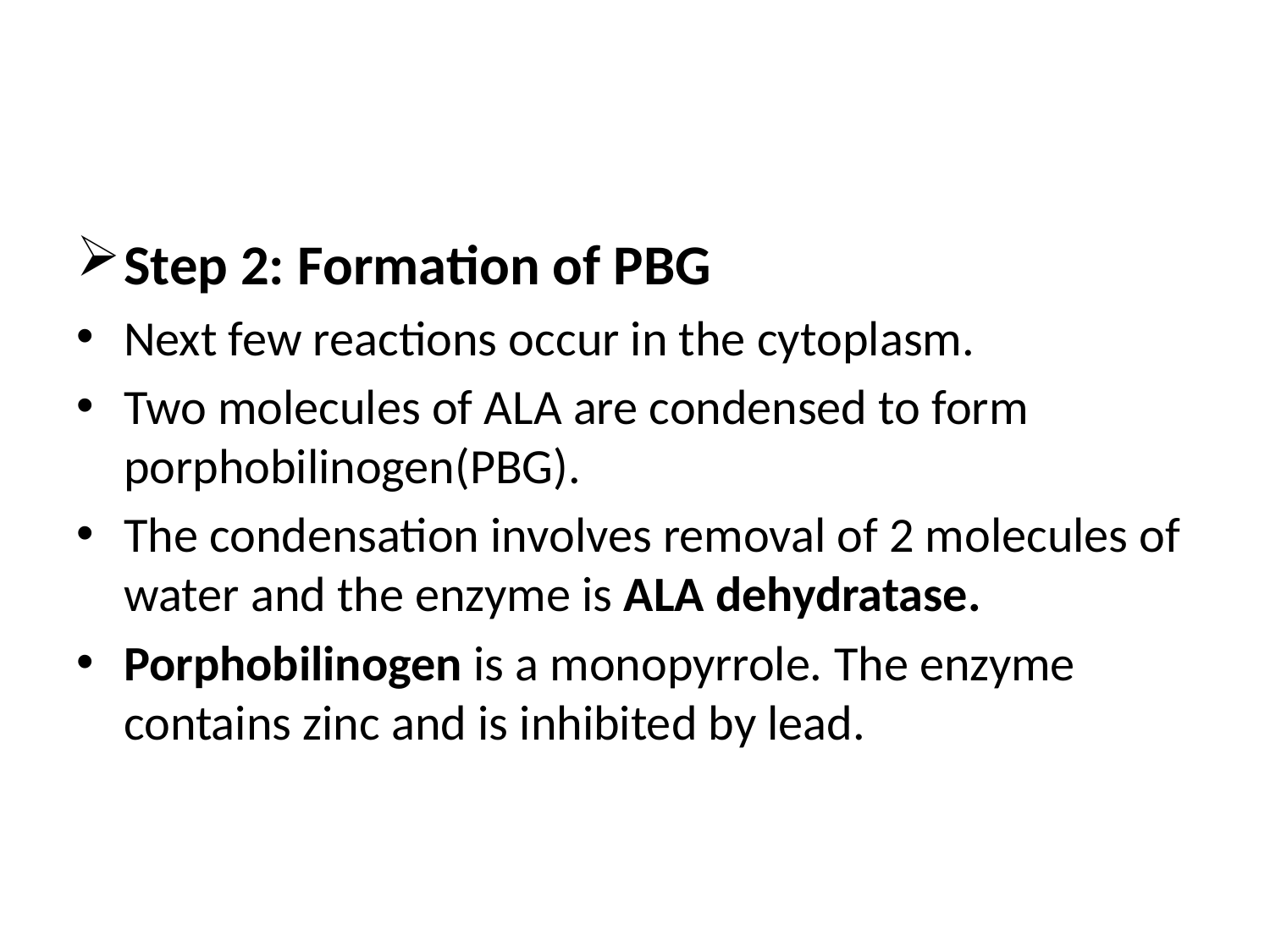

#
Step 2: Formation of PBG
Next few reactions occur in the cytoplasm.
Two molecules of ALA are condensed to form porphobilinogen(PBG).
The condensation involves removal of 2 molecules of water and the enzyme is ALA dehydratase.
Porphobilinogen is a monopyrrole. The enzyme contains zinc and is inhibited by lead.